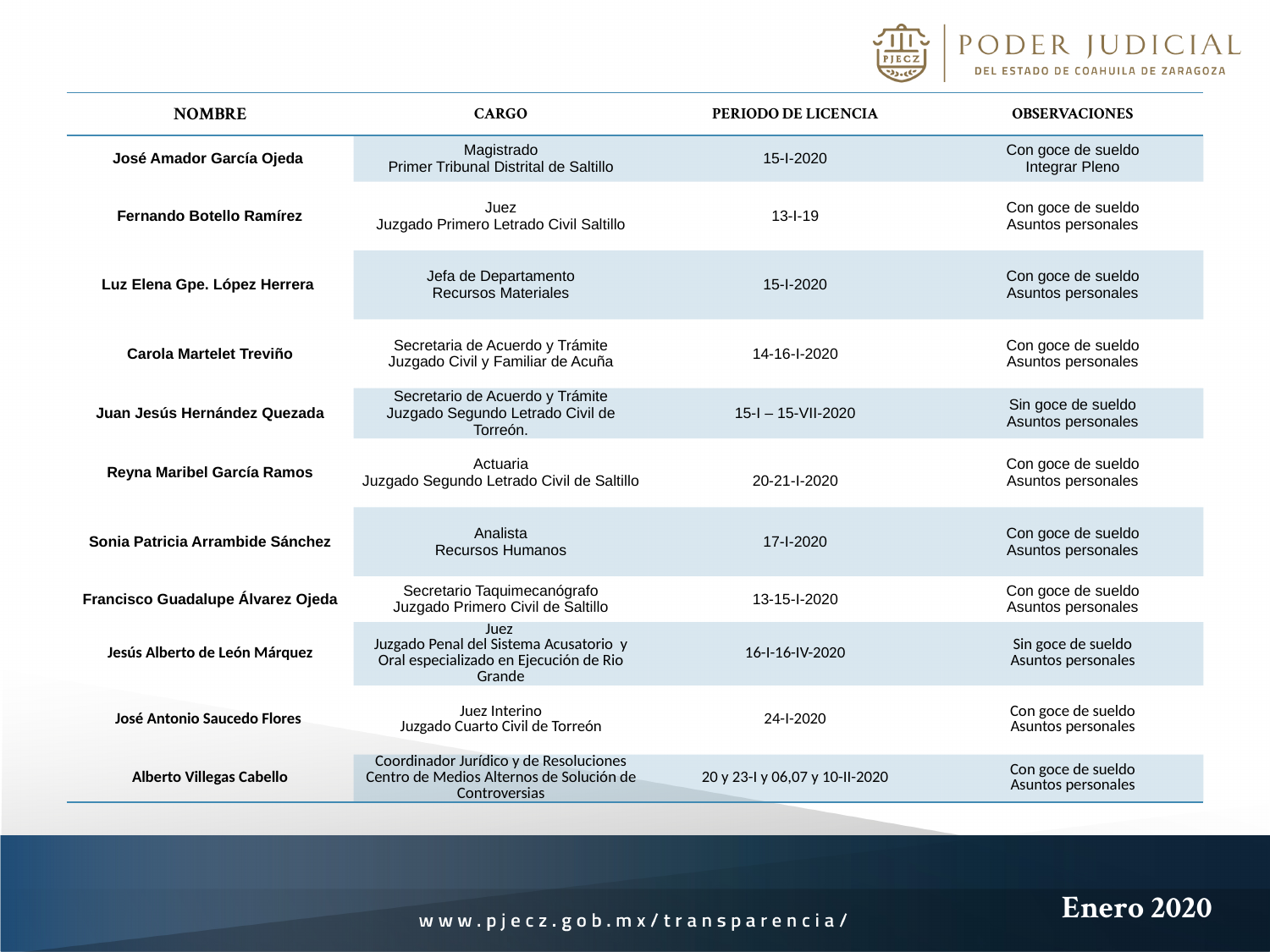

| NOMBRE | CARGO | PERIODO DE LICENCIA | OBSERVACIONES |
| --- | --- | --- | --- |
| José Amador García Ojeda | Magistrado Primer Tribunal Distrital de Saltillo | 15-I-2020 | Con goce de sueldo Integrar Pleno |
| Fernando Botello Ramírez | Juez Juzgado Primero Letrado Civil Saltillo | 13-I-19 | Con goce de sueldo Asuntos personales |
| Luz Elena Gpe. López Herrera | Jefa de Departamento Recursos Materiales | 15-I-2020 | Con goce de sueldo Asuntos personales |
| Carola Martelet Treviño | Secretaria de Acuerdo y Trámite Juzgado Civil y Familiar de Acuña | 14-16-I-2020 | Con goce de sueldo Asuntos personales |
| Juan Jesús Hernández Quezada | Secretario de Acuerdo y Trámite Juzgado Segundo Letrado Civil de Torreón. | 15-I – 15-VII-2020 | Sin goce de sueldo Asuntos personales |
| Reyna Maribel García Ramos | Actuaria Juzgado Segundo Letrado Civil de Saltillo | 20-21-I-2020 | Con goce de sueldo Asuntos personales |
| Sonia Patricia Arrambide Sánchez | Analista Recursos Humanos | 17-I-2020 | Con goce de sueldo Asuntos personales |
| Francisco Guadalupe Álvarez Ojeda | Secretario Taquimecanógrafo Juzgado Primero Civil de Saltillo | 13-15-I-2020 | Con goce de sueldo Asuntos personales |
| Jesús Alberto de León Márquez | Juez Juzgado Penal del Sistema Acusatorio y Oral especializado en Ejecución de Rio Grande | 16-I-16-IV-2020 | Sin goce de sueldo Asuntos personales |
| José Antonio Saucedo Flores | Juez Interino Juzgado Cuarto Civil de Torreón | 24-I-2020 | Con goce de sueldo Asuntos personales |
| Alberto Villegas Cabello | Coordinador Jurídico y de Resoluciones Centro de Medios Alternos de Solución de Controversias | 20 y 23-I y 06,07 y 10-II-2020 | Con goce de sueldo Asuntos personales |
Enero 2020